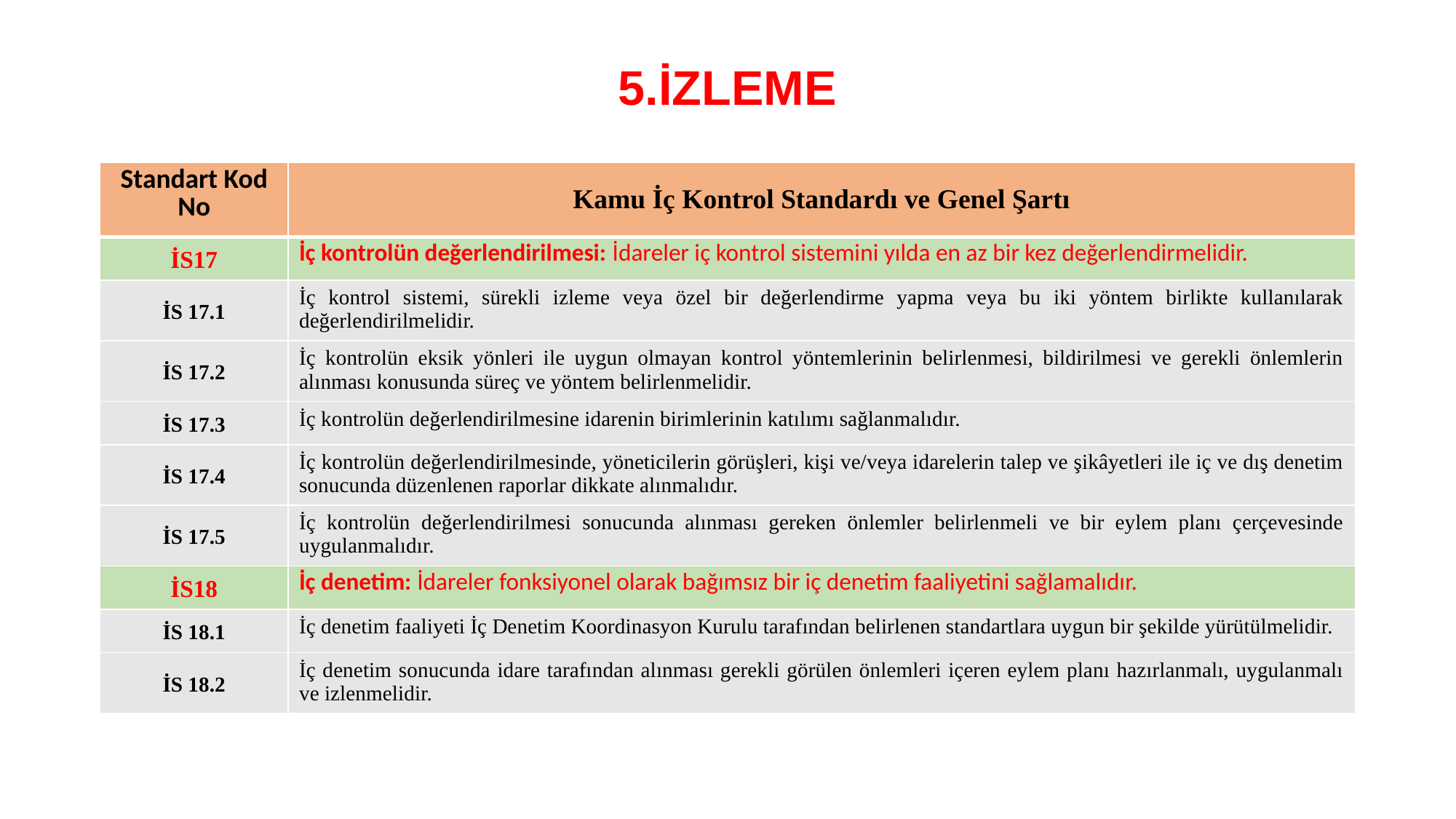

# 5.İZLEME
| Standart Kod No | Kamu İç Kontrol Standardı ve Genel Şartı |
| --- | --- |
| İS17 | İç kontrolün değerlendirilmesi: İdareler iç kontrol sistemini yılda en az bir kez değerlendirmelidir. |
| İS 17.1 | İç kontrol sistemi, sürekli izleme veya özel bir değerlendirme yapma veya bu iki yöntem birlikte kullanılarak değerlendirilmelidir. |
| İS 17.2 | İç kontrolün eksik yönleri ile uygun olmayan kontrol yöntemlerinin belirlenmesi, bildirilmesi ve gerekli önlemlerin alınması konusunda süreç ve yöntem belirlenmelidir. |
| İS 17.3 | İç kontrolün değerlendirilmesine idarenin birimlerinin katılımı sağlanmalıdır. |
| İS 17.4 | İç kontrolün değerlendirilmesinde, yöneticilerin görüşleri, kişi ve/veya idarelerin talep ve şikâyetleri ile iç ve dış denetim sonucunda düzenlenen raporlar dikkate alınmalıdır. |
| İS 17.5 | İç kontrolün değerlendirilmesi sonucunda alınması gereken önlemler belirlenmeli ve bir eylem planı çerçevesinde uygulanmalıdır. |
| İS18 | İç denetim: İdareler fonksiyonel olarak bağımsız bir iç denetim faaliyetini sağlamalıdır. |
| İS 18.1 | İç denetim faaliyeti İç Denetim Koordinasyon Kurulu tarafından belirlenen standartlara uygun bir şekilde yürütülmelidir. |
| İS 18.2 | İç denetim sonucunda idare tarafından alınması gerekli görülen önlemleri içeren eylem planı hazırlanmalı, uygulanmalı ve izlenmelidir. |